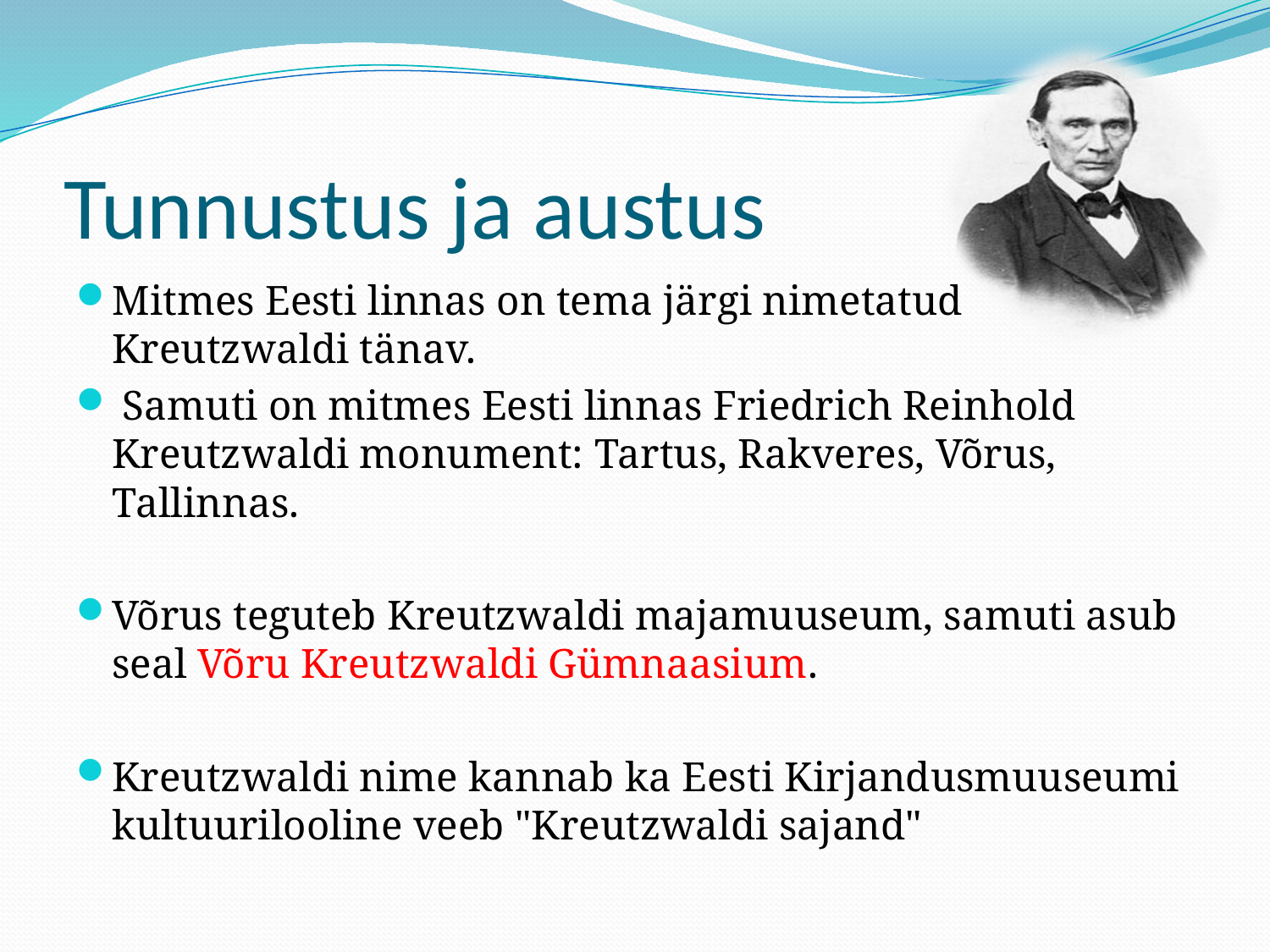

# Tunnustus ja austus
Mitmes Eesti linnas on tema järgi nimetatud Kreutzwaldi tänav.
 Samuti on mitmes Eesti linnas Friedrich Reinhold Kreutzwaldi monument: Tartus, Rakveres, Võrus, Tallinnas.

Võrus teguteb Kreutzwaldi majamuuseum, samuti asub seal Võru Kreutzwaldi Gümnaasium.

Kreutzwaldi nime kannab ka Eesti Kirjandusmuuseumi kultuurilooline veeb "Kreutzwaldi sajand"